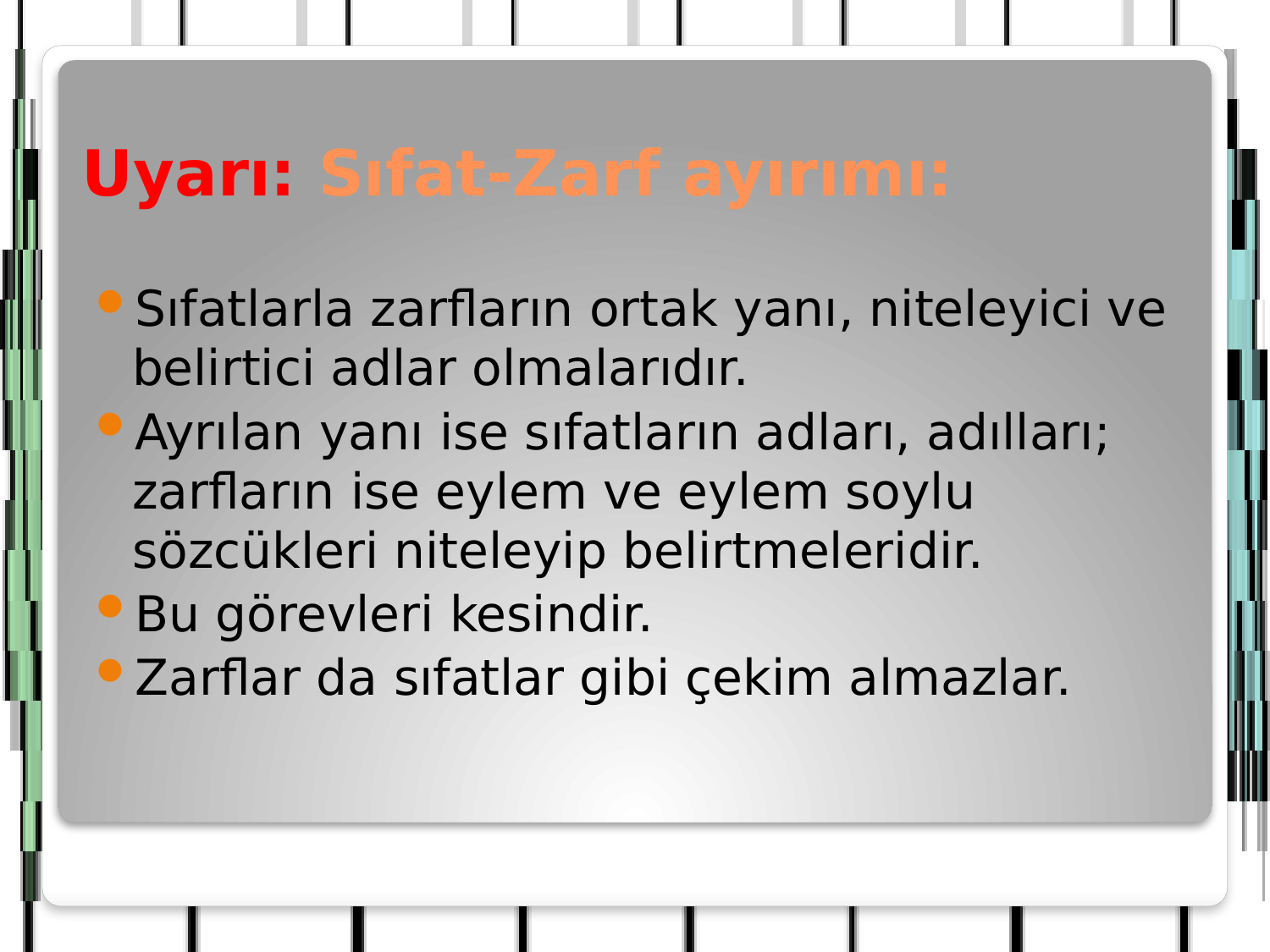

# Uyarı: Sıfat-Zarf ayırımı:

Sıfatlarla zarfların ortak yanı, niteleyici ve belirtici adlar olmalarıdır.
Ayrılan yanı ise sıfatların adları, adılları; zarfların ise eylem ve eylem soylu sözcükleri niteleyip belirtmeleridir.
Bu görevleri kesindir.
Zarflar da sıfatlar gibi çekim almazlar.